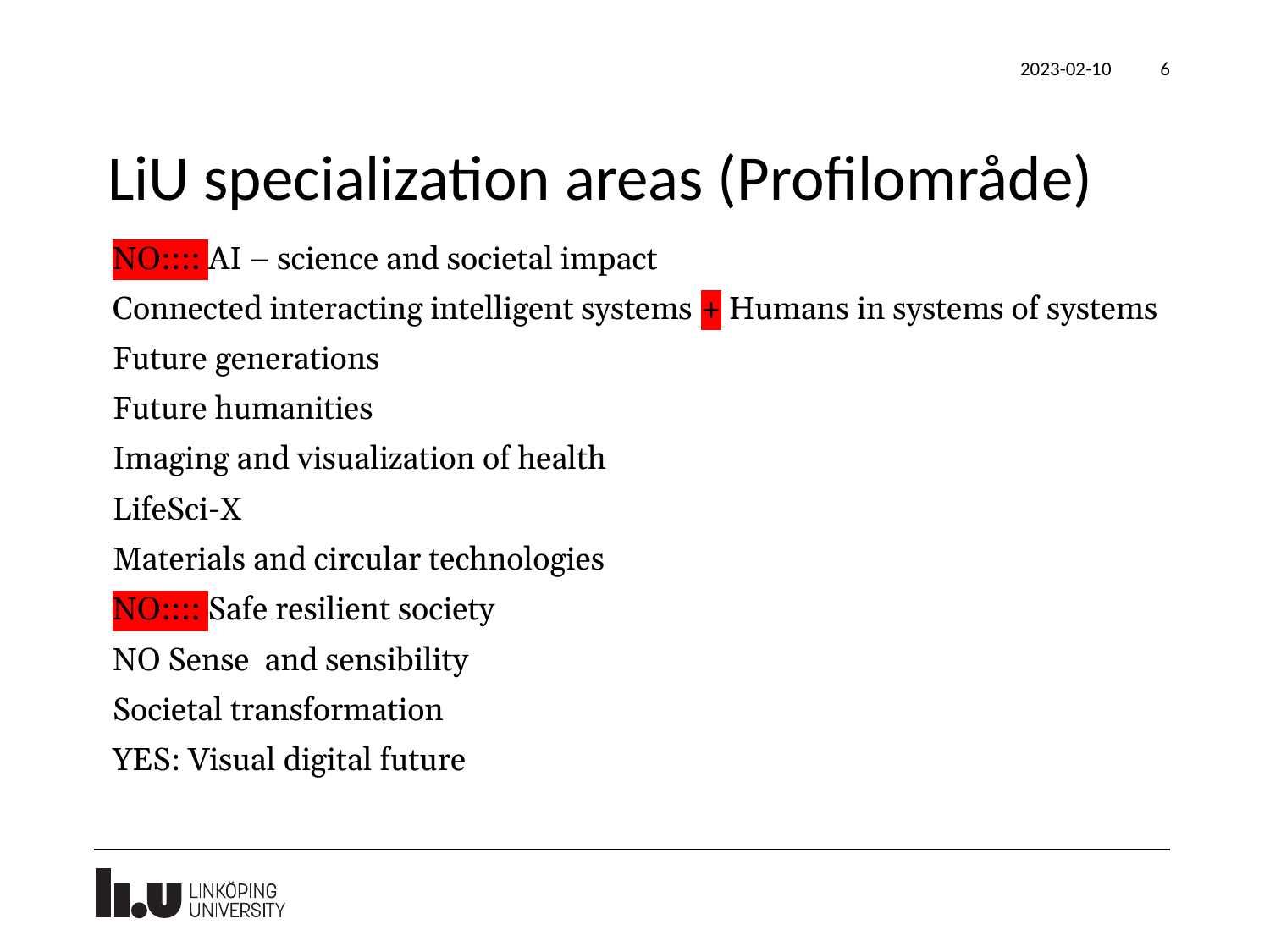

2023-02-10
6
# LiU specialization areas (Profilområde)
NO:::: AI – science and societal impact
Connected interacting intelligent systems + Humans in systems of systems
Future generations
Future humanities
Imaging and visualization of health
LifeSci-X
Materials and circular technologies
NO:::: Safe resilient society
NO Sense  and sensibility
Societal transformation
YES: Visual digital future